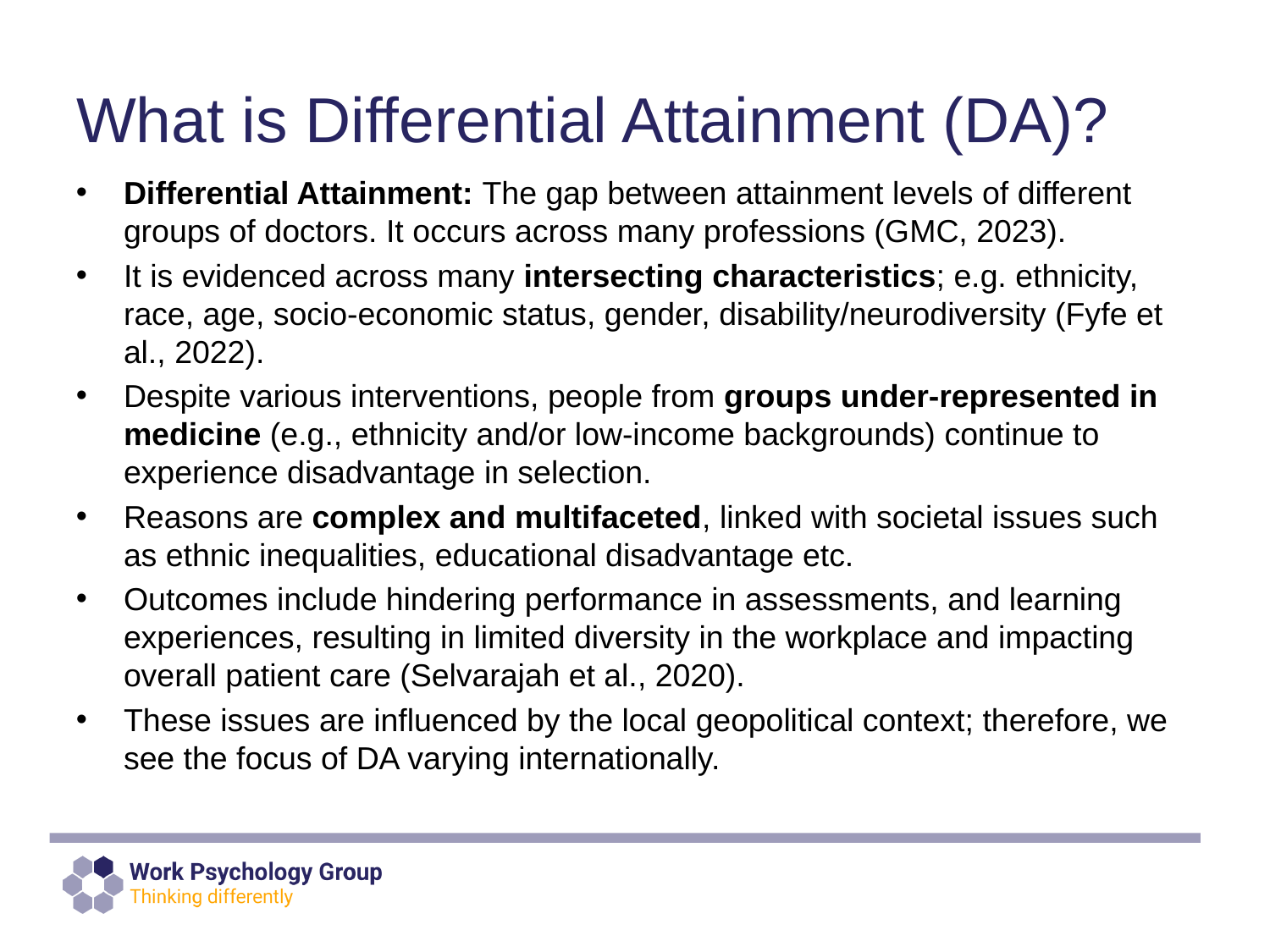

# What is Differential Attainment (DA)?
Differential Attainment: The gap between attainment levels of different groups of doctors. It occurs across many professions (GMC, 2023).
It is evidenced across many intersecting characteristics; e.g. ethnicity, race, age, socio-economic status, gender, disability/neurodiversity (Fyfe et al., 2022).
Despite various interventions, people from groups under-represented in medicine (e.g., ethnicity and/or low-income backgrounds) continue to experience disadvantage in selection.
Reasons are complex and multifaceted, linked with societal issues such as ethnic inequalities, educational disadvantage etc.
Outcomes include hindering performance in assessments, and learning experiences, resulting in limited diversity in the workplace and impacting overall patient care (Selvarajah et al., 2020).
These issues are influenced by the local geopolitical context; therefore, we see the focus of DA varying internationally.